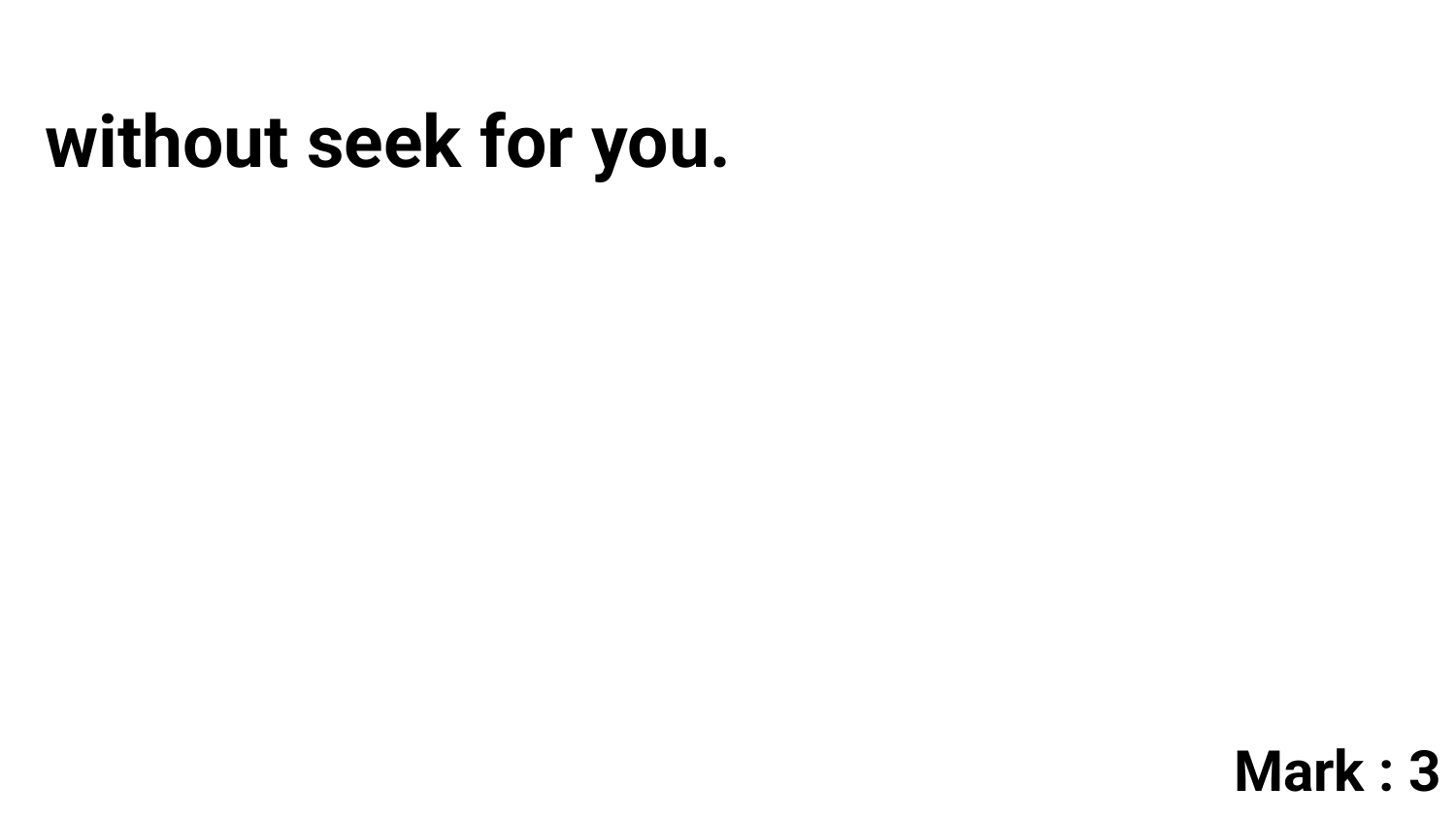

without seek for you.
Mark : 3